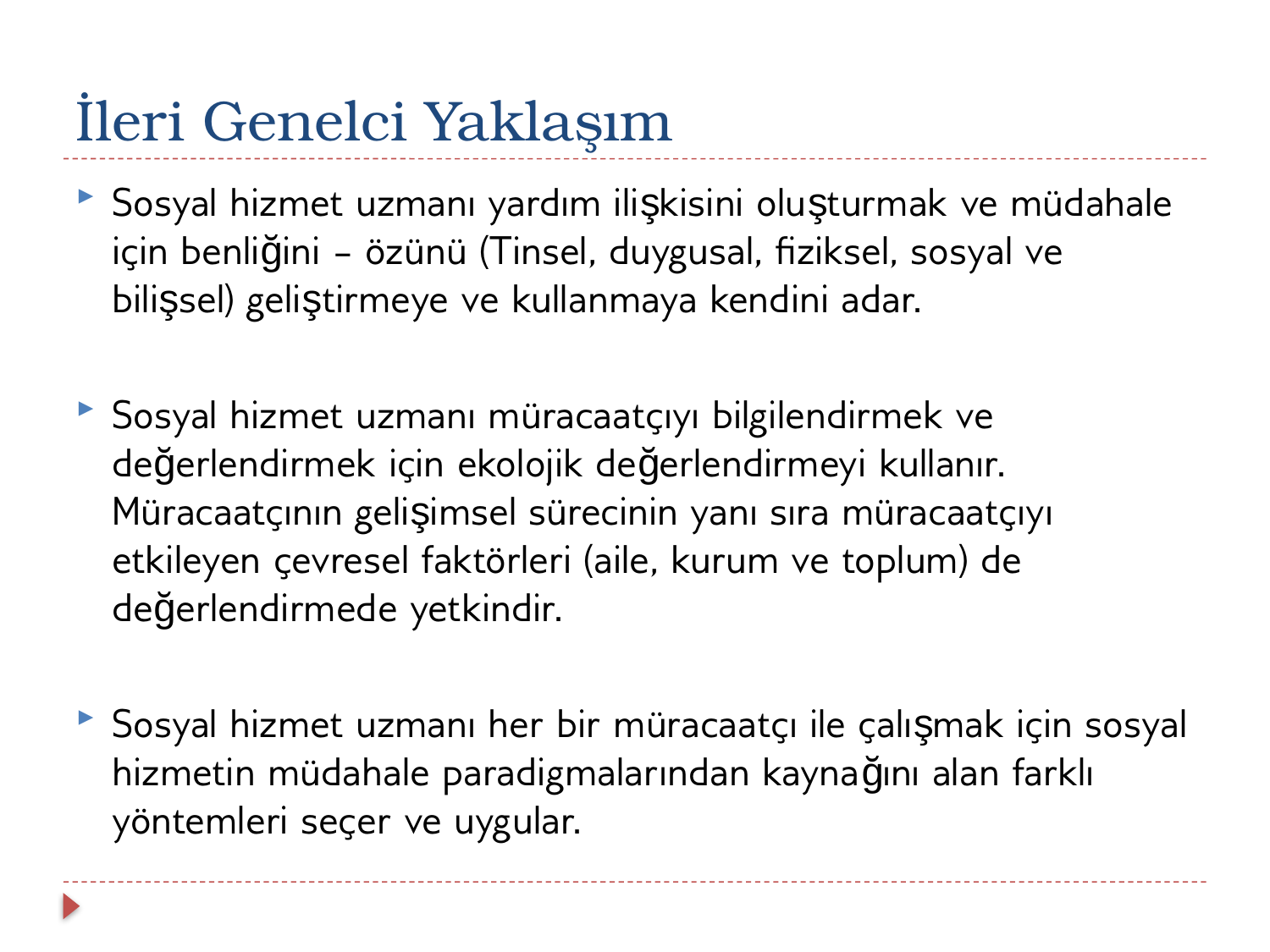

# İleri Genelci Yaklaşım
Sosyal hizmet uzmanı yardım ilişkisini oluşturmak ve müdahale için benliğini – özünü (Tinsel, duygusal, fiziksel, sosyal ve bilişsel) geliştirmeye ve kullanmaya kendini adar.

Sosyal hizmet uzmanı müracaatçıyı bilgilendirmek ve değerlendirmek için ekolojik değerlendirmeyi kullanır. Müracaatçının gelişimsel sürecinin yanı sıra müracaatçıyı etkileyen çevresel faktörleri (aile, kurum ve toplum) de değerlendirmede yetkindir.

Sosyal hizmet uzmanı her bir müracaatçı ile çalışmak için sosyal hizmetin müdahale paradigmalarından kaynağını alan farklı yöntemleri seçer ve uygular.